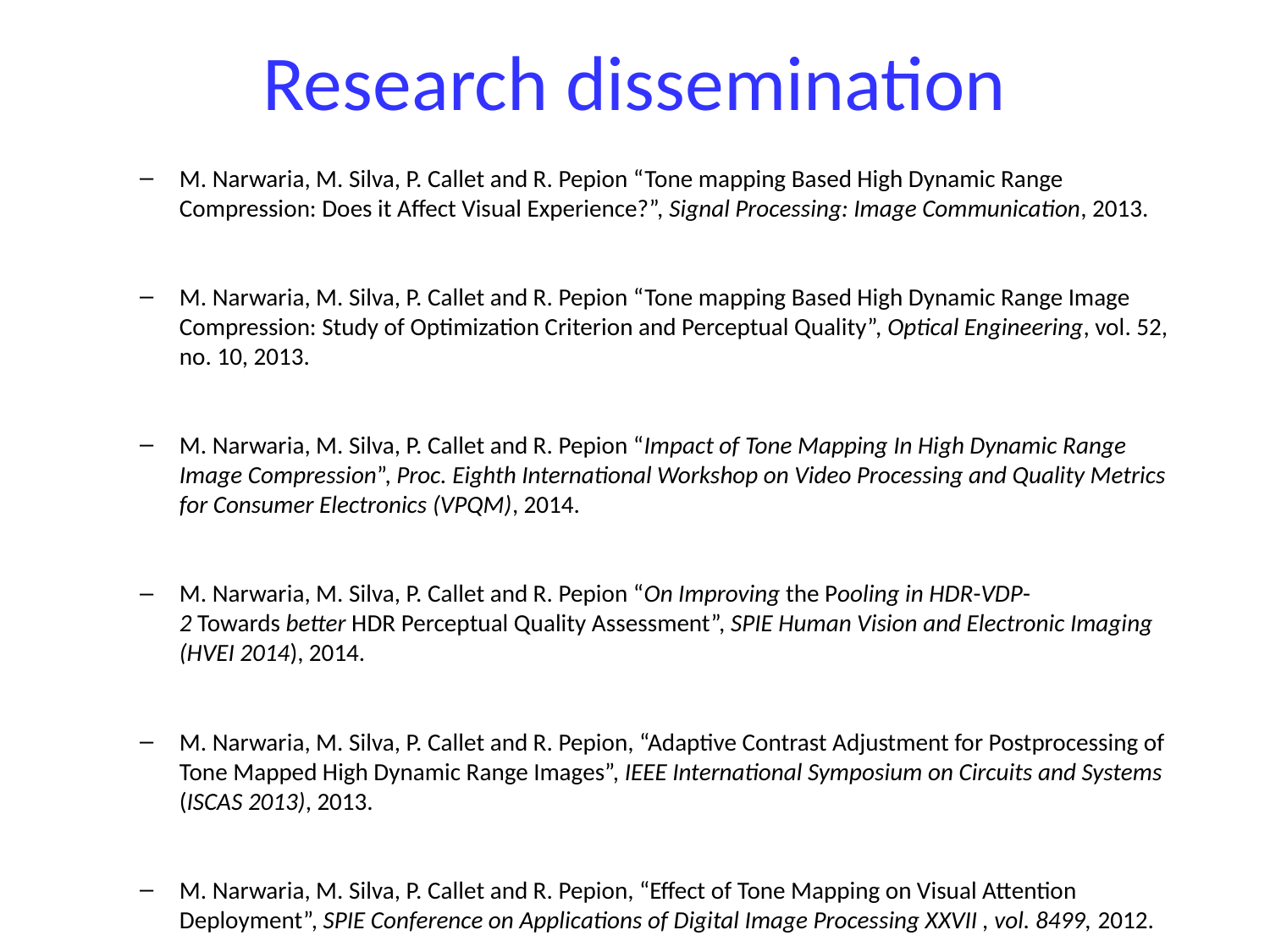

# Research dissemination
M. Narwaria, M. Silva, P. Callet and R. Pepion “Tone mapping Based High Dynamic Range Compression: Does it Affect Visual Experience?”, Signal Processing: Image Communication, 2013.

M. Narwaria, M. Silva, P. Callet and R. Pepion “Tone mapping Based High Dynamic Range Image Compression: Study of Optimization Criterion and Perceptual Quality”, Optical Engineering, vol. 52, no. 10, 2013.

M. Narwaria, M. Silva, P. Callet and R. Pepion “Impact of Tone Mapping In High Dynamic Range Image Compression”, Proc. Eighth International Workshop on Video Processing and Quality Metrics for Consumer Electronics (VPQM), 2014.

M. Narwaria, M. Silva, P. Callet and R. Pepion “On Improving the Pooling in HDR-VDP-2 Towards better HDR Perceptual Quality Assessment”, SPIE Human Vision and Electronic Imaging (HVEI 2014), 2014.

M. Narwaria, M. Silva, P. Callet and R. Pepion, “Adaptive Contrast Adjustment for Postprocessing of Tone Mapped High Dynamic Range Images”, IEEE International Symposium on Circuits and Systems (ISCAS 2013), 2013.

M. Narwaria, M. Silva, P. Callet and R. Pepion, “Effect of Tone Mapping on Visual Attention Deployment”, SPIE Conference on Applications of Digital Image Processing XXVII , vol. 8499, 2012.